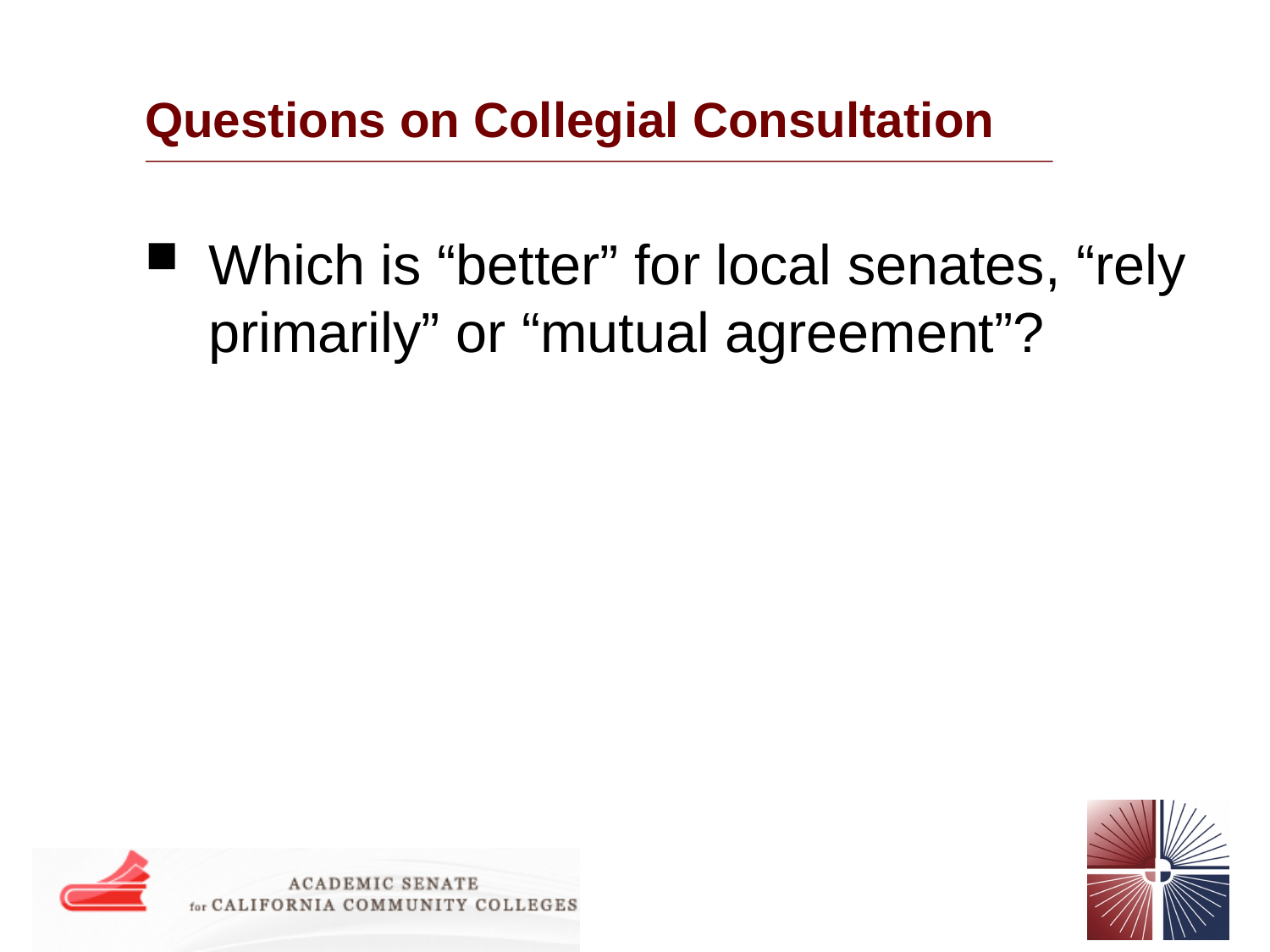

# Questions on Collegial Consultation
Which is “better” for local senates, “rely primarily” or “mutual agreement”?